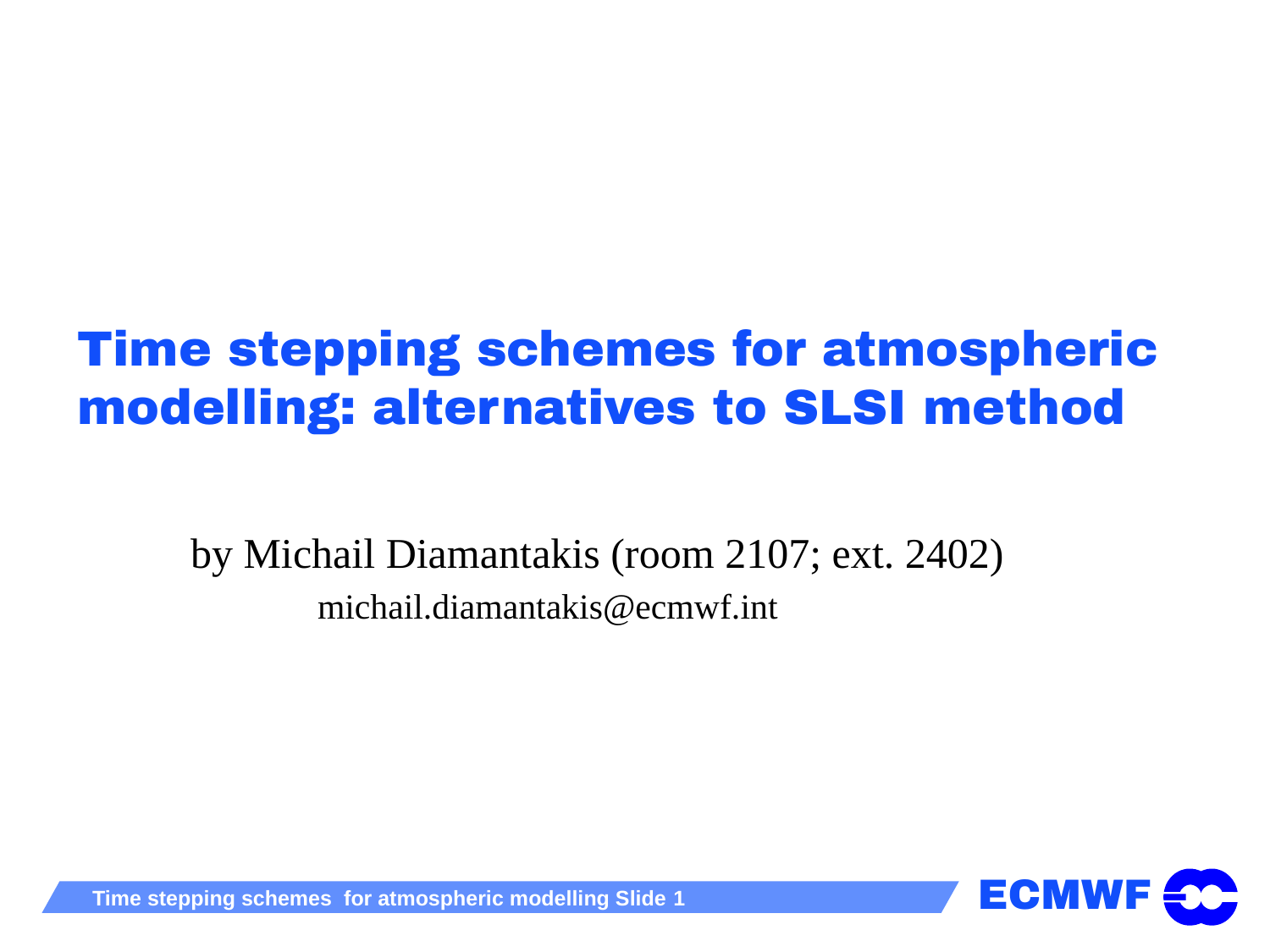

# Time stepping schemes for atmospheric modelling: alternatives to SLSI method
by Michail Diamantakis (room 2107; ext. 2402)
            michail.diamantakis@ecmwf.int